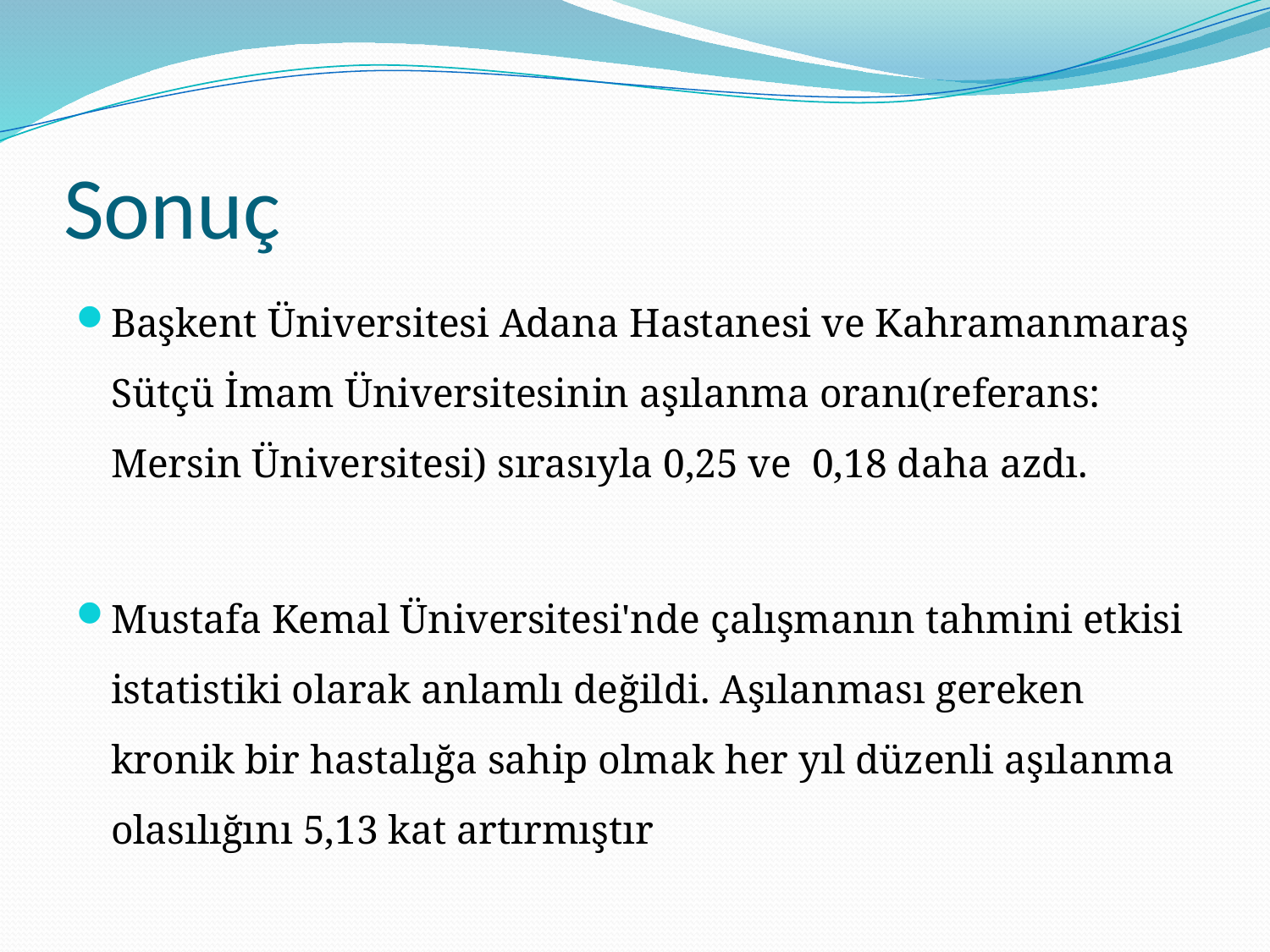

# Sonuç
Başkent Üniversitesi Adana Hastanesi ve Kahramanmaraş Sütçü İmam Üniversitesinin aşılanma oranı(referans: Mersin Üniversitesi) sırasıyla 0,25 ve  0,18 daha azdı.

Mustafa Kemal Üniversitesi'nde çalışmanın tahmini etkisi istatistiki olarak anlamlı değildi. Aşılanması gereken kronik bir hastalığa sahip olmak her yıl düzenli aşılanma olasılığını 5,13 kat artırmıştır